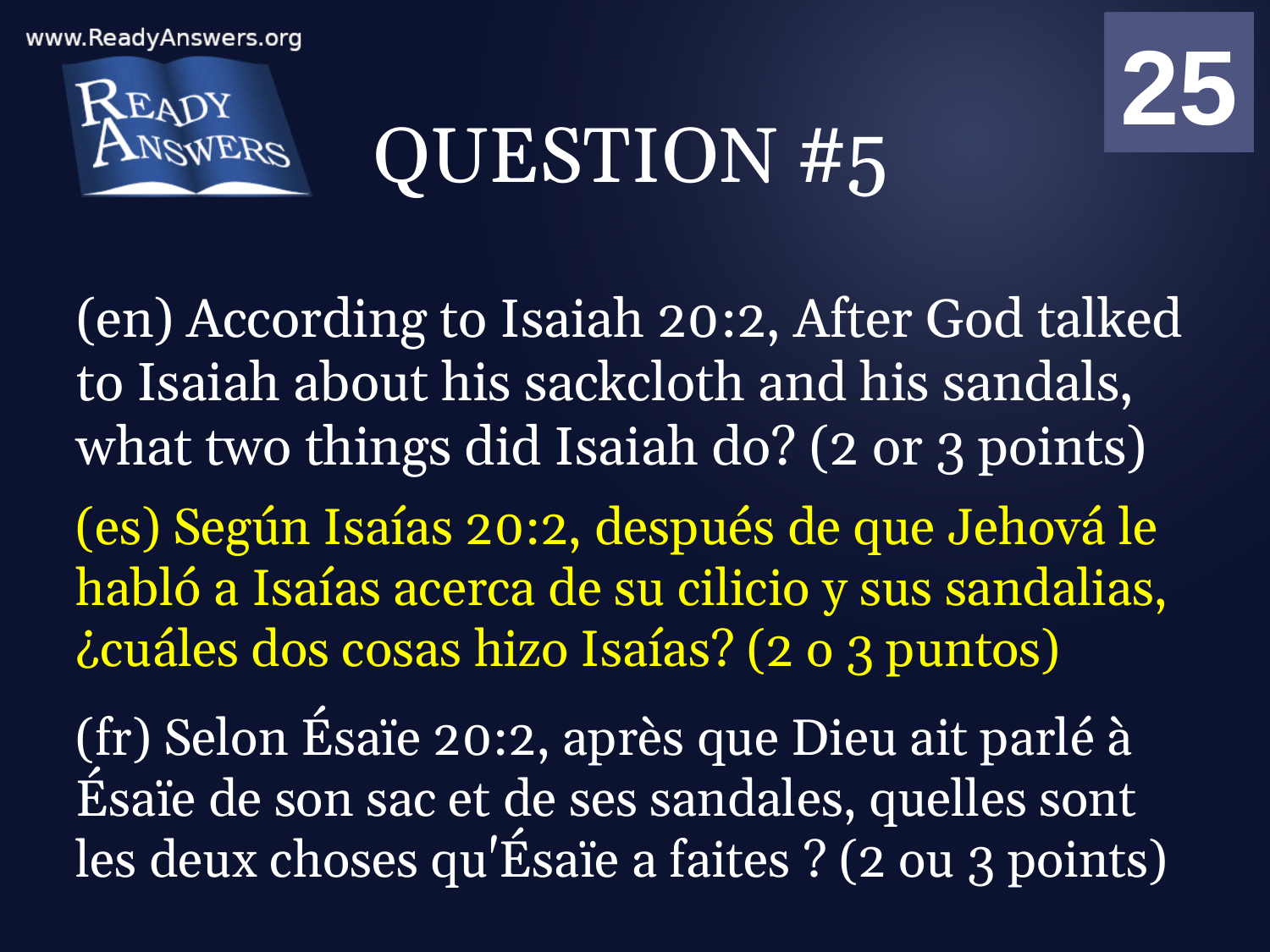

01
02
03
04
05
06
07
08
09
10
11
12
13
14
15
16
17
18
19
20
21
22
23
24
25
00
# QUESTION #5
(en) According to Isaiah 20:2, After God talked to Isaiah about his sackcloth and his sandals, what two things did Isaiah do? (2 or 3 points)
(es) Según Isaías 20:2, después de que Jehová le habló a Isaías acerca de su cilicio y sus sandalias, ¿cuáles dos cosas hizo Isaías? (2 o 3 puntos)
(fr) Selon Ésaïe 20:2, après que Dieu ait parlé à Ésaïe de son sac et de ses sandales, quelles sont les deux choses qu'Ésaïe a faites ? (2 ou 3 points)